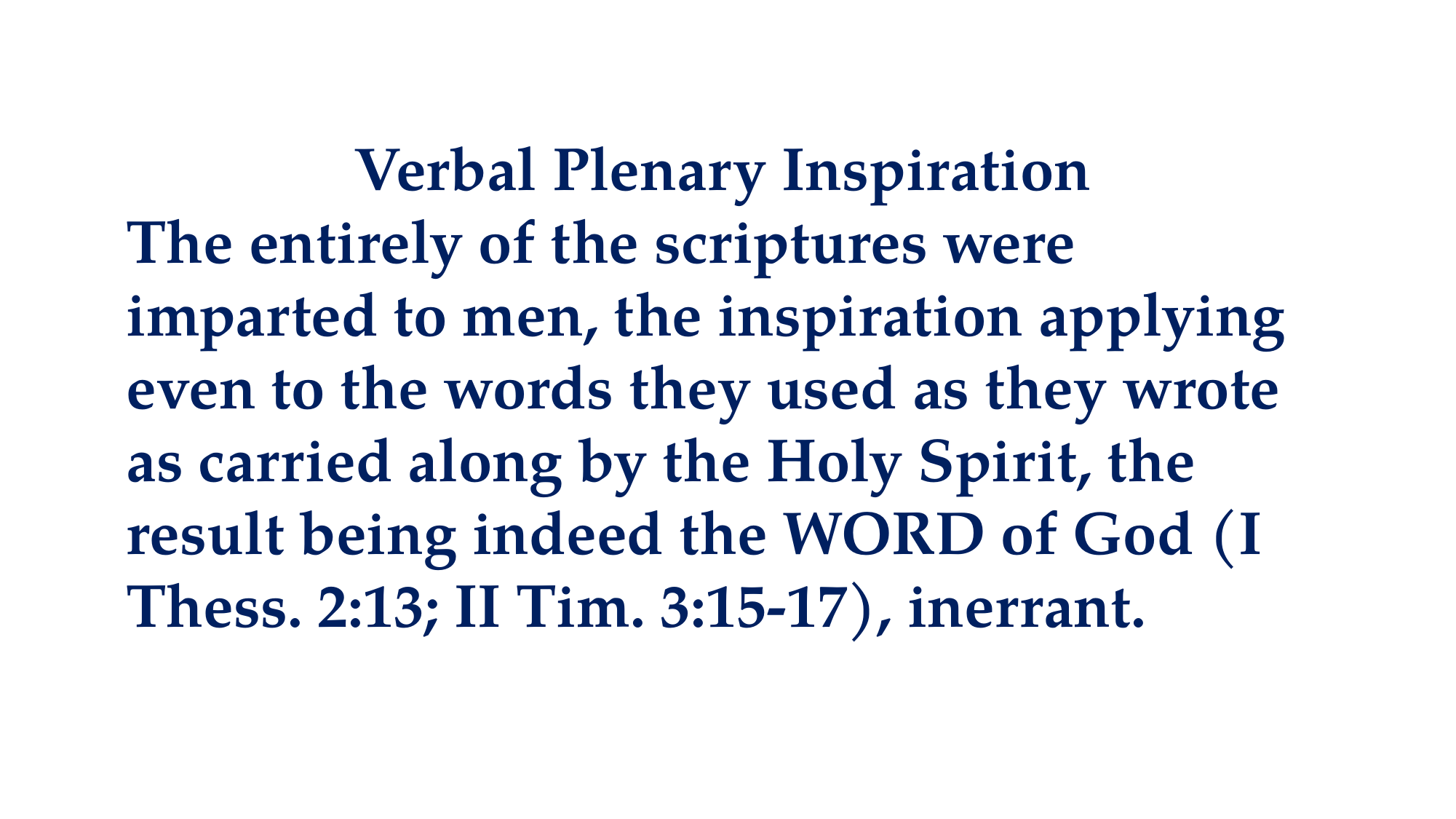

Verbal Plenary Inspiration
The entirely of the scriptures were imparted to men, the inspiration applying even to the words they used as they wrote as carried along by the Holy Spirit, the result being indeed the WORD of God (I Thess. 2:13; II Tim. 3:15-17), inerrant.